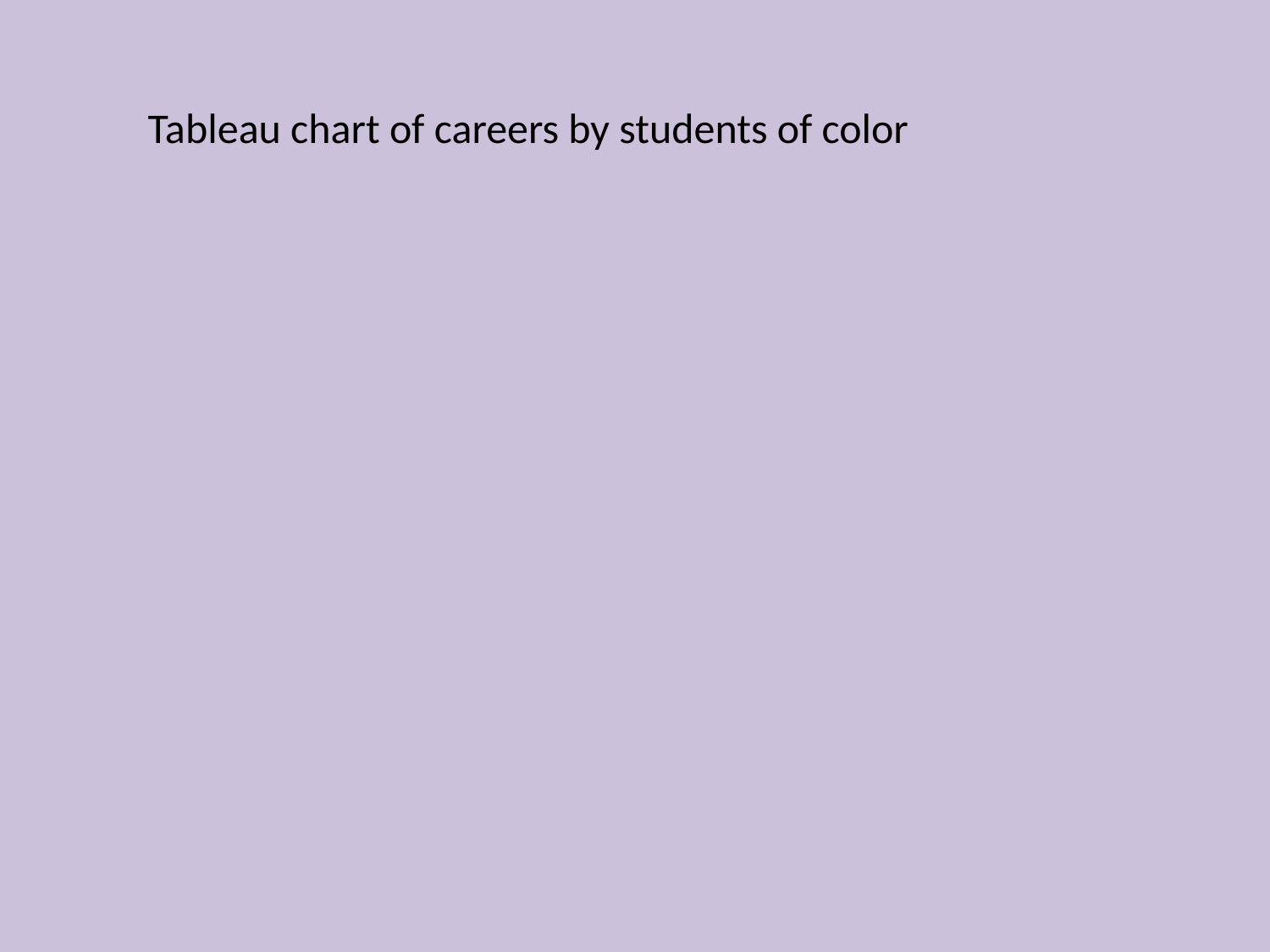

Tableau chart of careers by students of color